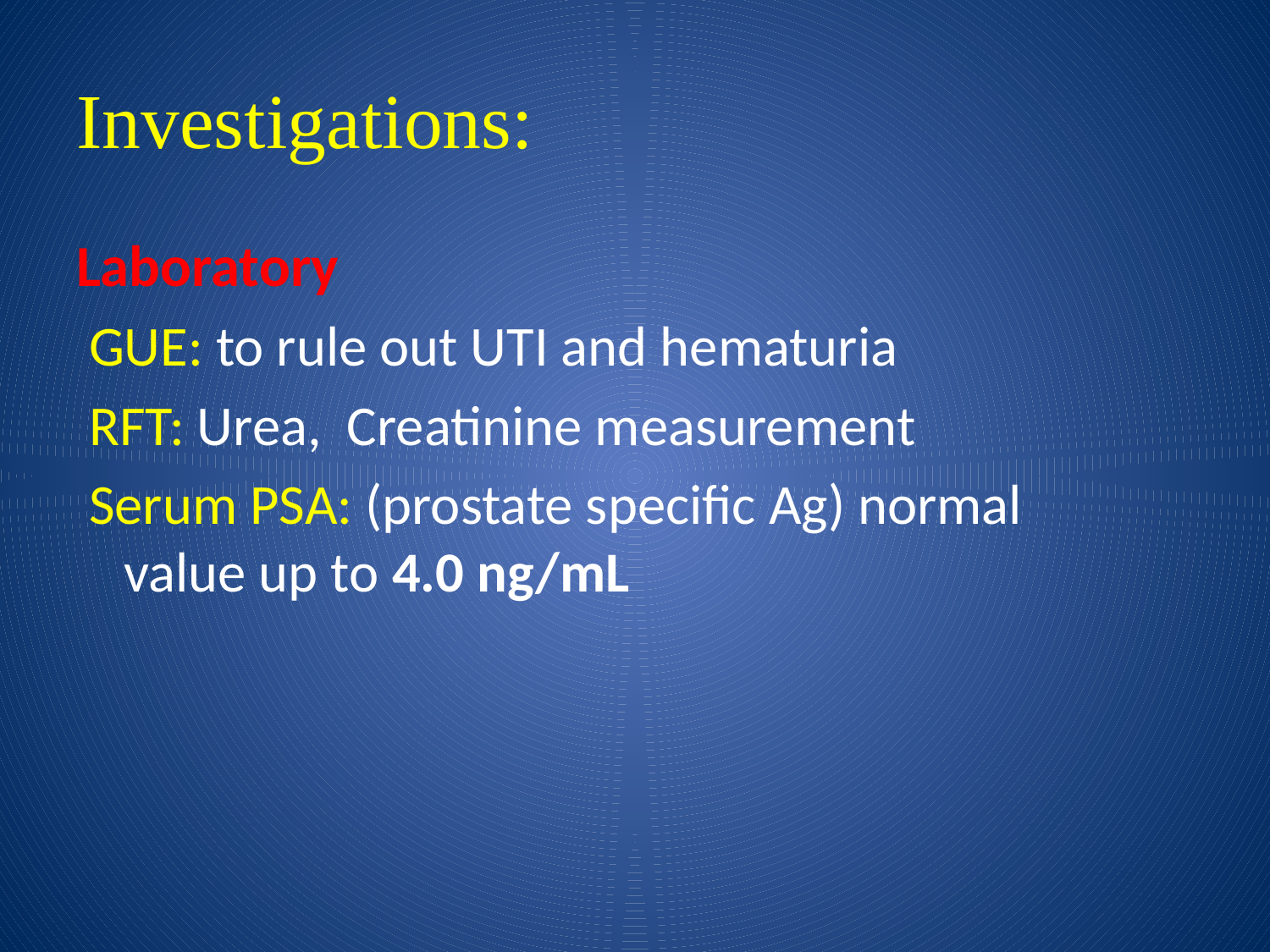

# Investigations:
Laboratory
 GUE: to rule out UTI and hematuria
 RFT: Urea,  Creatinine measurement
 Serum PSA: (prostate specific Ag) normal    value up to 4.0 ng/mL